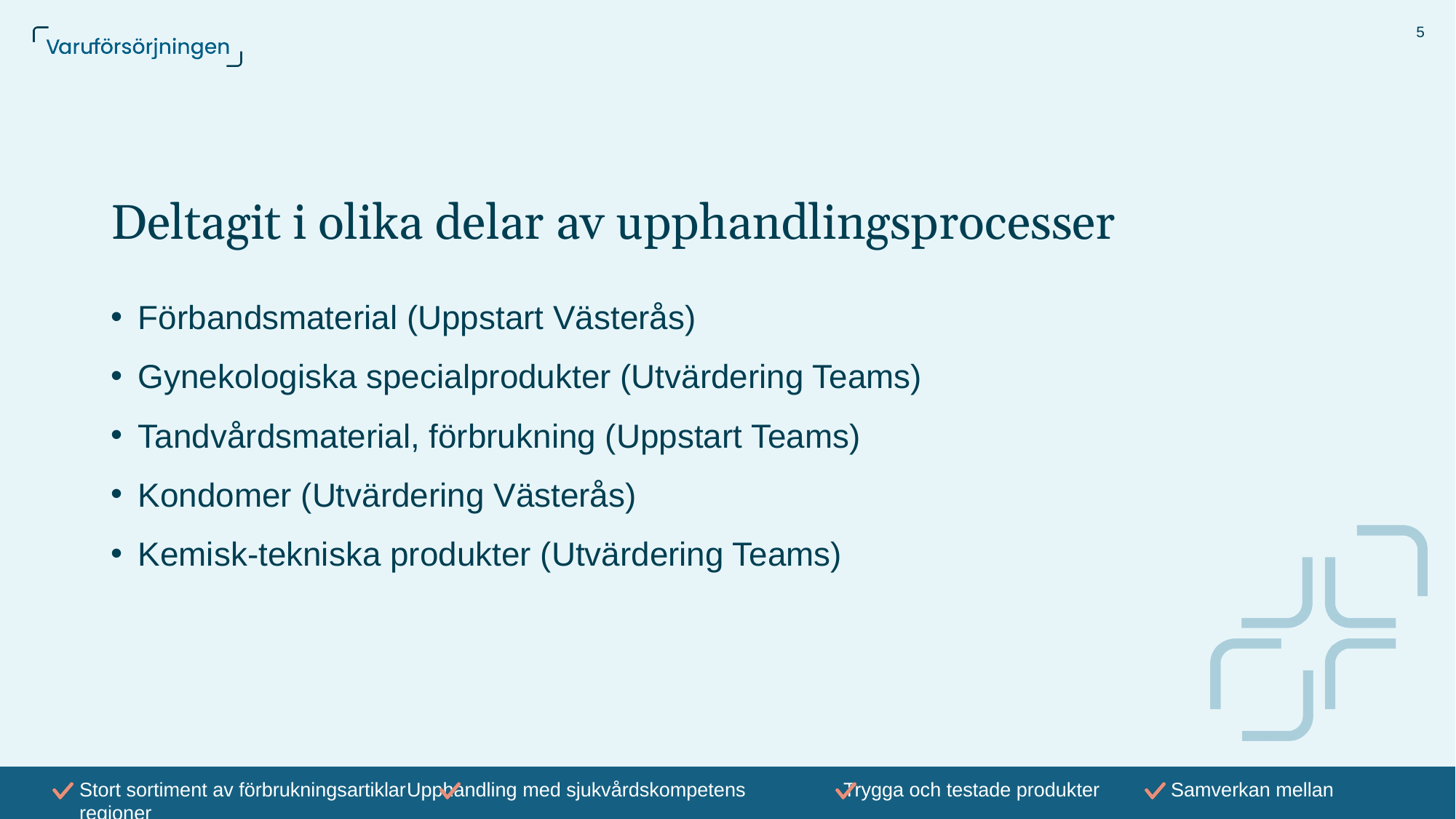

5
# Deltagit i olika delar av upphandlingsprocesser
Förbandsmaterial (Uppstart Västerås)
Gynekologiska specialprodukter (Utvärdering Teams)
Tandvårdsmaterial, förbrukning (Uppstart Teams)
Kondomer (Utvärdering Västerås)
Kemisk-tekniska produkter (Utvärdering Teams)